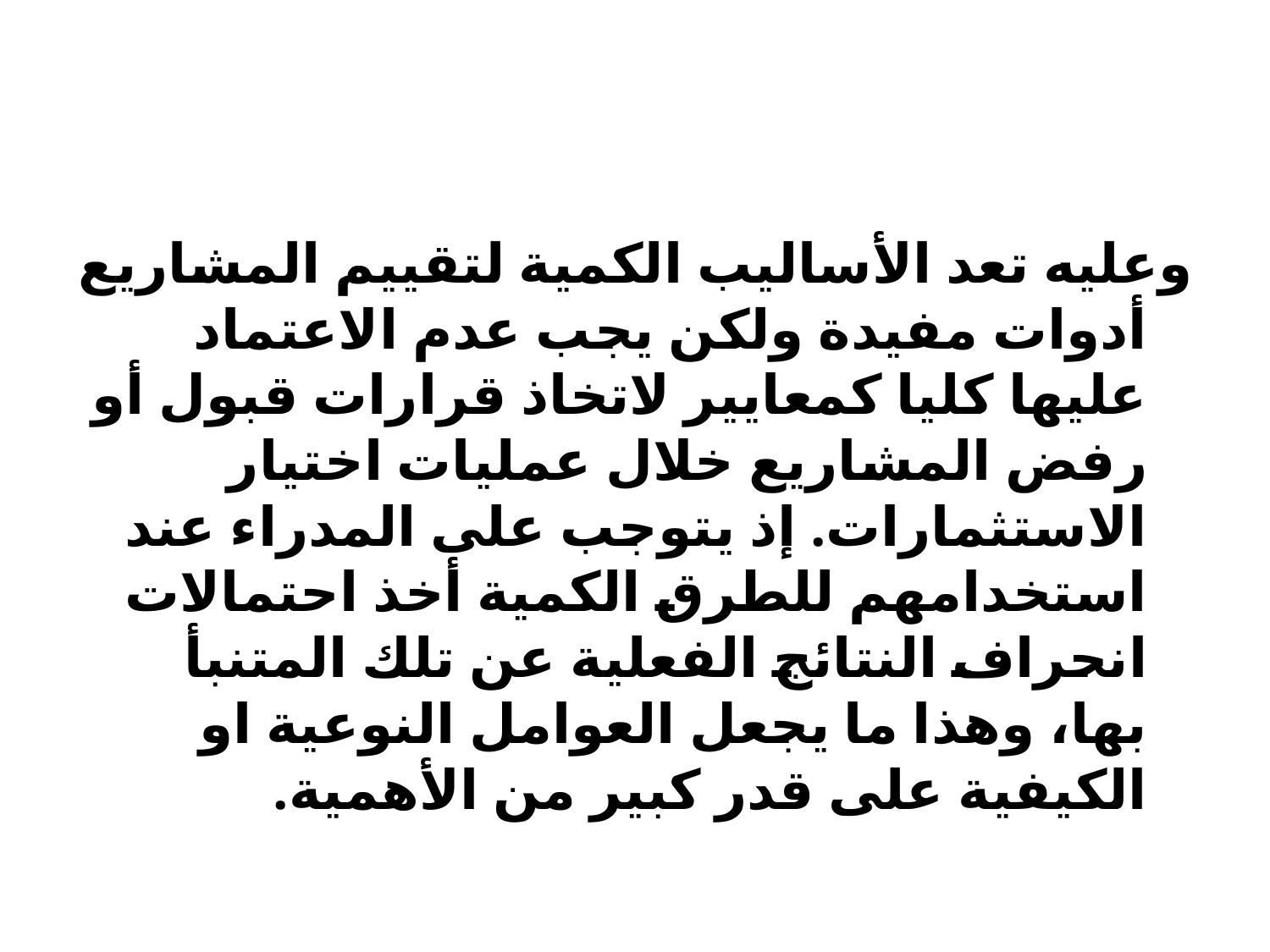

#
وعليه تعد الأساليب الكمية لتقييم المشاريع أدوات مفيدة ولكن يجب عدم الاعتماد عليها كليا كمعايير لاتخاذ قرارات قبول أو رفض المشاريع خلال عمليات اختيار الاستثمارات. إذ يتوجب على المدراء عند استخدامهم للطرق الكمية أخذ احتمالات انحراف النتائج الفعلية عن تلك المتنبأ بها، وهذا ما يجعل العوامل النوعية او الكيفية على قدر كبير من الأهمية.